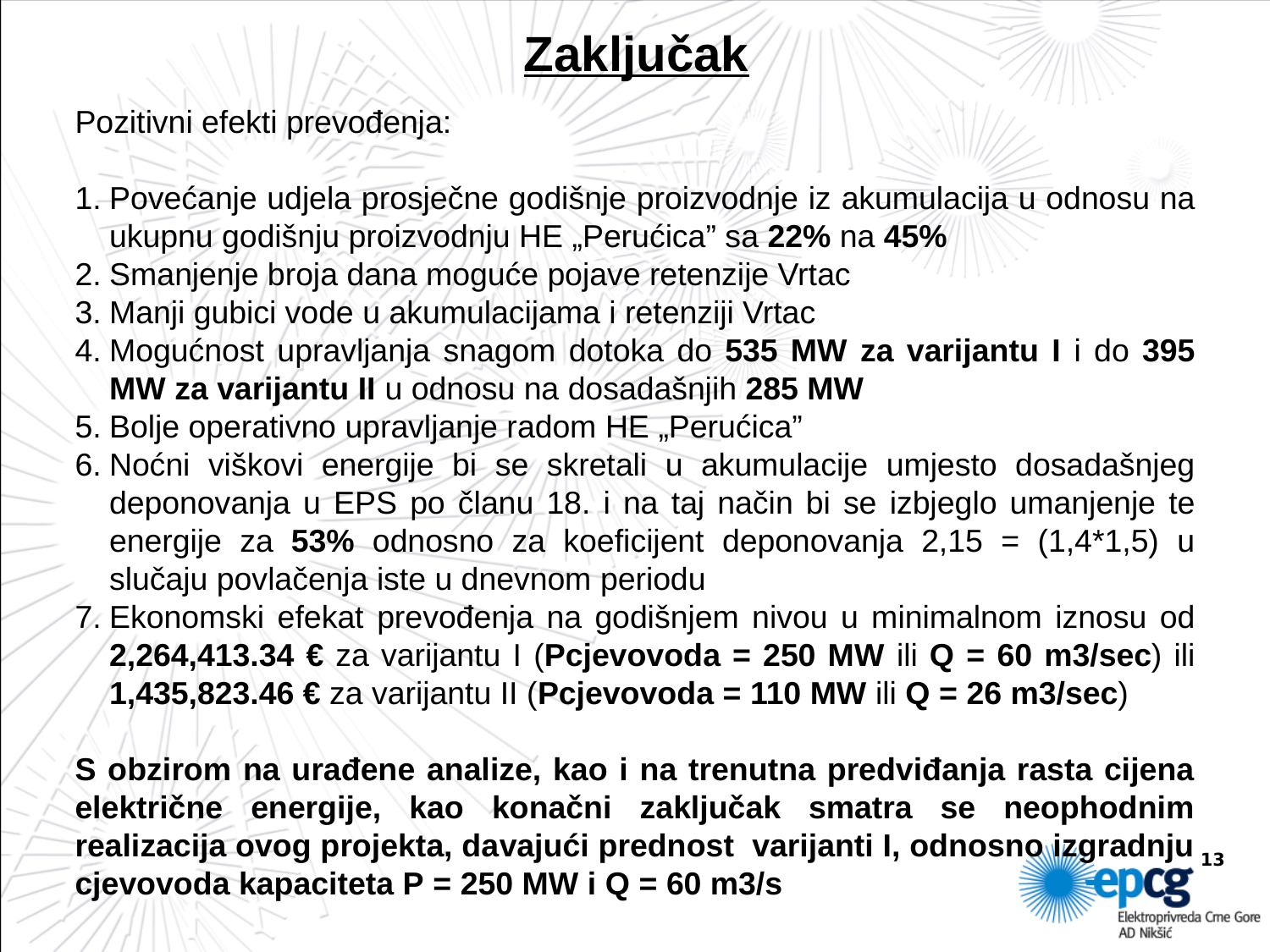

# Zaključak
Pozitivni efekti prevođenja:

Povećanje udjela prosječne godišnje proizvodnje iz akumulacija u odnosu na ukupnu godišnju proizvodnju HE „Perućica” sa 22% na 45%
Smanjenje broja dana moguće pojave retenzije Vrtac
Manji gubici vode u akumulacijama i retenziji Vrtac
Mogućnost upravljanja snagom dotoka do 535 MW za varijantu I i do 395 MW za varijantu II u odnosu na dosadašnjih 285 MW
Bolje operativno upravljanje radom HE „Perućica”
Noćni viškovi energije bi se skretali u akumulacije umjesto dosadašnjeg deponovanja u EPS po članu 18. i na taj način bi se izbjeglo umanjenje te energije za 53% odnosno za koeficijent deponovanja 2,15 = (1,4*1,5) u slučaju povlačenja iste u dnevnom periodu
Ekonomski efekat prevođenja na godišnjem nivou u minimalnom iznosu od 2,264,413.34 € za varijantu I (Pcjevovoda = 250 MW ili Q = 60 m3/sec) ili 1,435,823.46 € za varijantu II (Pcjevovoda = 110 MW ili Q = 26 m3/sec)

S obzirom na urađene analize, kao i na trenutna predviđanja rasta cijena električne energije, kao konačni zaključak smatra se neophodnim realizacija ovog projekta, davajući prednost  varijanti I, odnosno izgradnju cjevovoda kapaciteta P = 250 MW i Q = 60 m3/s